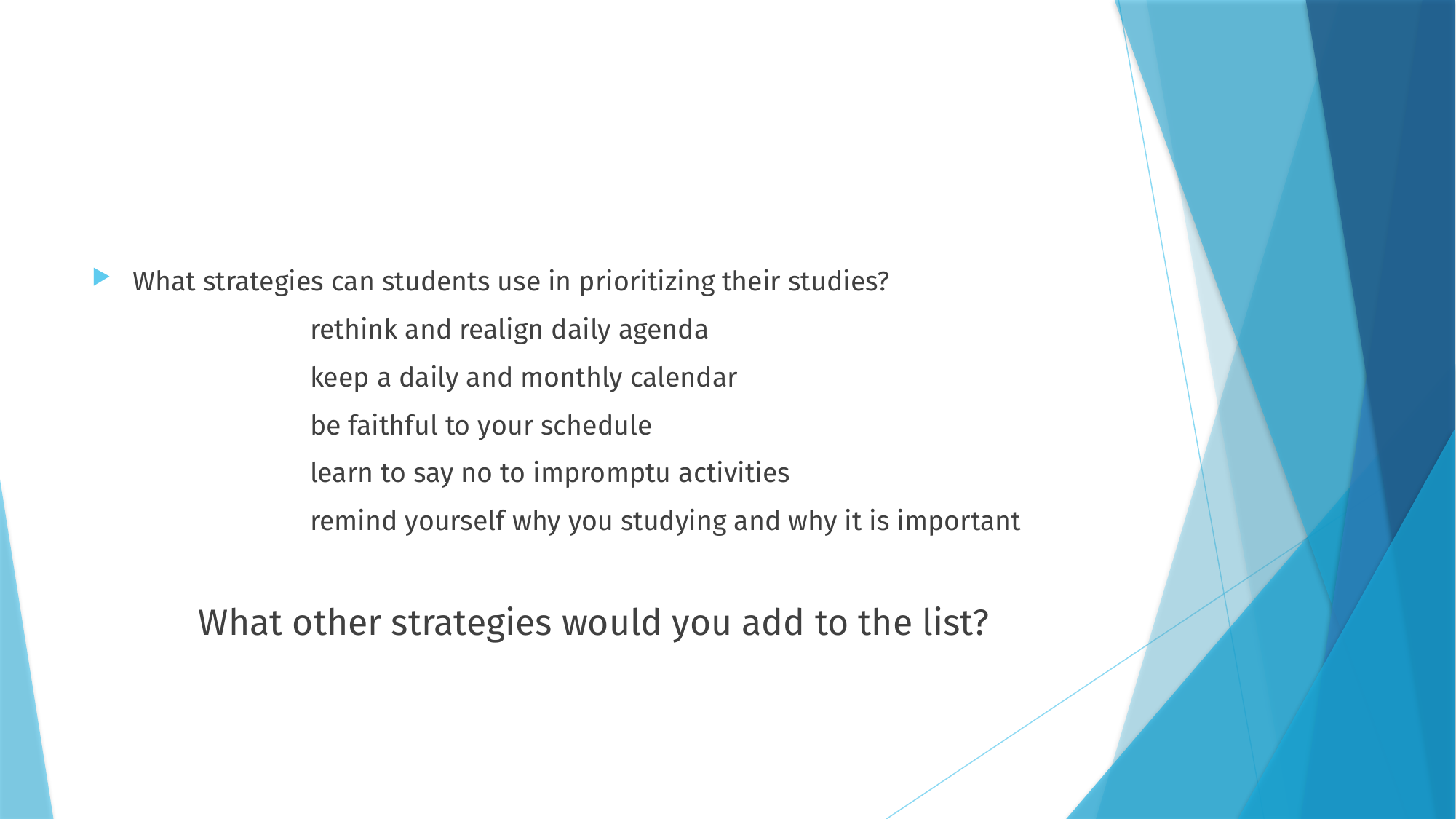

#
What strategies can students use in prioritizing their studies?
		rethink and realign daily agenda
		keep a daily and monthly calendar
		be faithful to your schedule
		learn to say no to impromptu activities
		remind yourself why you studying and why it is important

What other strategies would you add to the list?